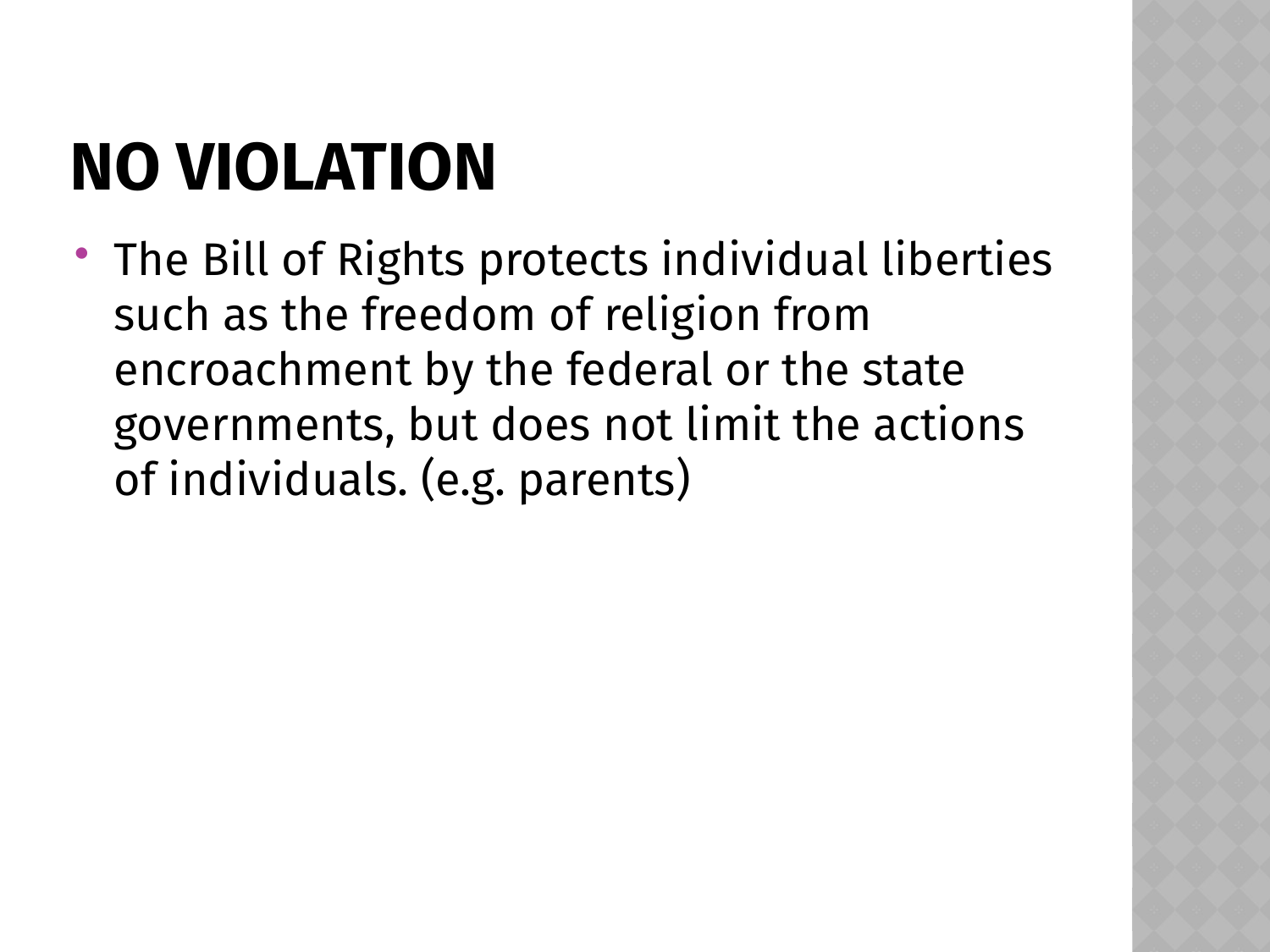

# No Violation
The Bill of Rights protects individual liberties such as the freedom of religion from encroachment by the federal or the state governments, but does not limit the actions of individuals. (e.g. parents)